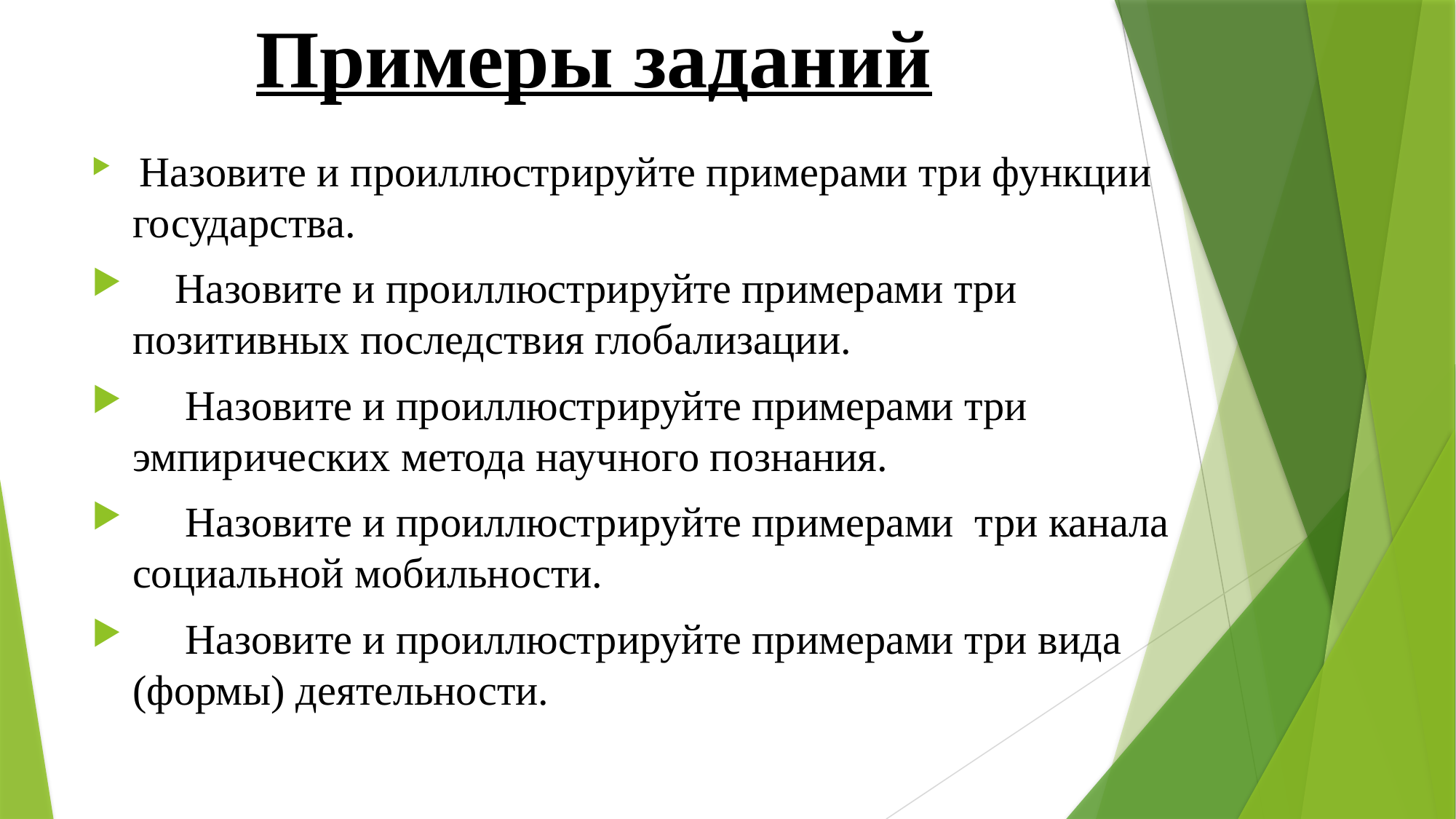

# Примеры заданий
 Назовите и проиллюстрируйте примерами три функции государства.
    Назовите и проиллюстрируйте примерами три позитивных последствия глобализации.
     Назовите и проиллюстрируйте примерами три эмпирических метода научного познания.
     Назовите и проиллюстрируйте примерами  три канала социальной мобильности.
     Назовите и проиллюстрируйте примерами три вида (формы) деятельности.